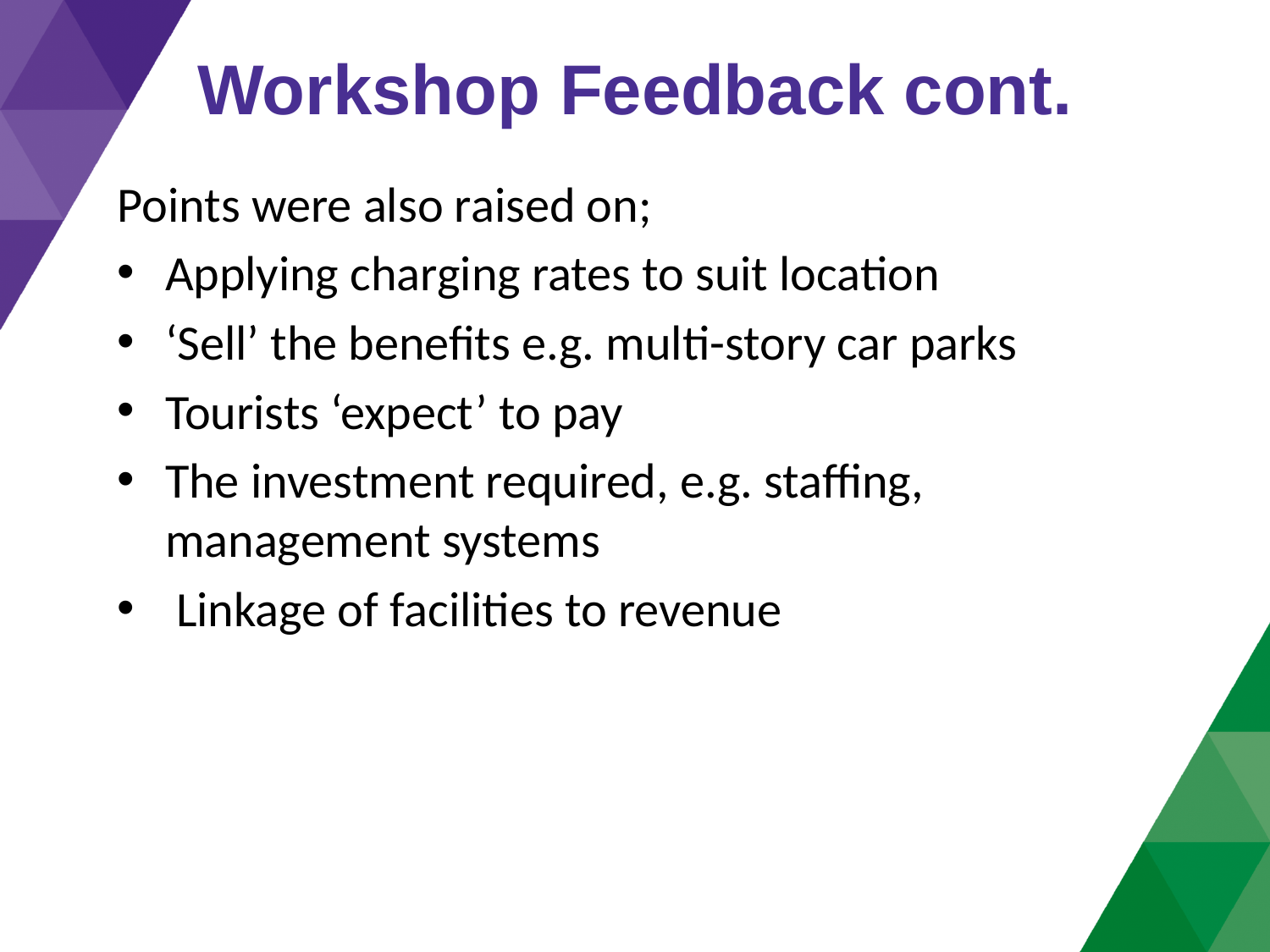

# Workshop Feedback cont.
Points were also raised on;
Applying charging rates to suit location
‘Sell’ the benefits e.g. multi-story car parks
Tourists ‘expect’ to pay
The investment required, e.g. staffing,  management systems
 Linkage of facilities to revenue